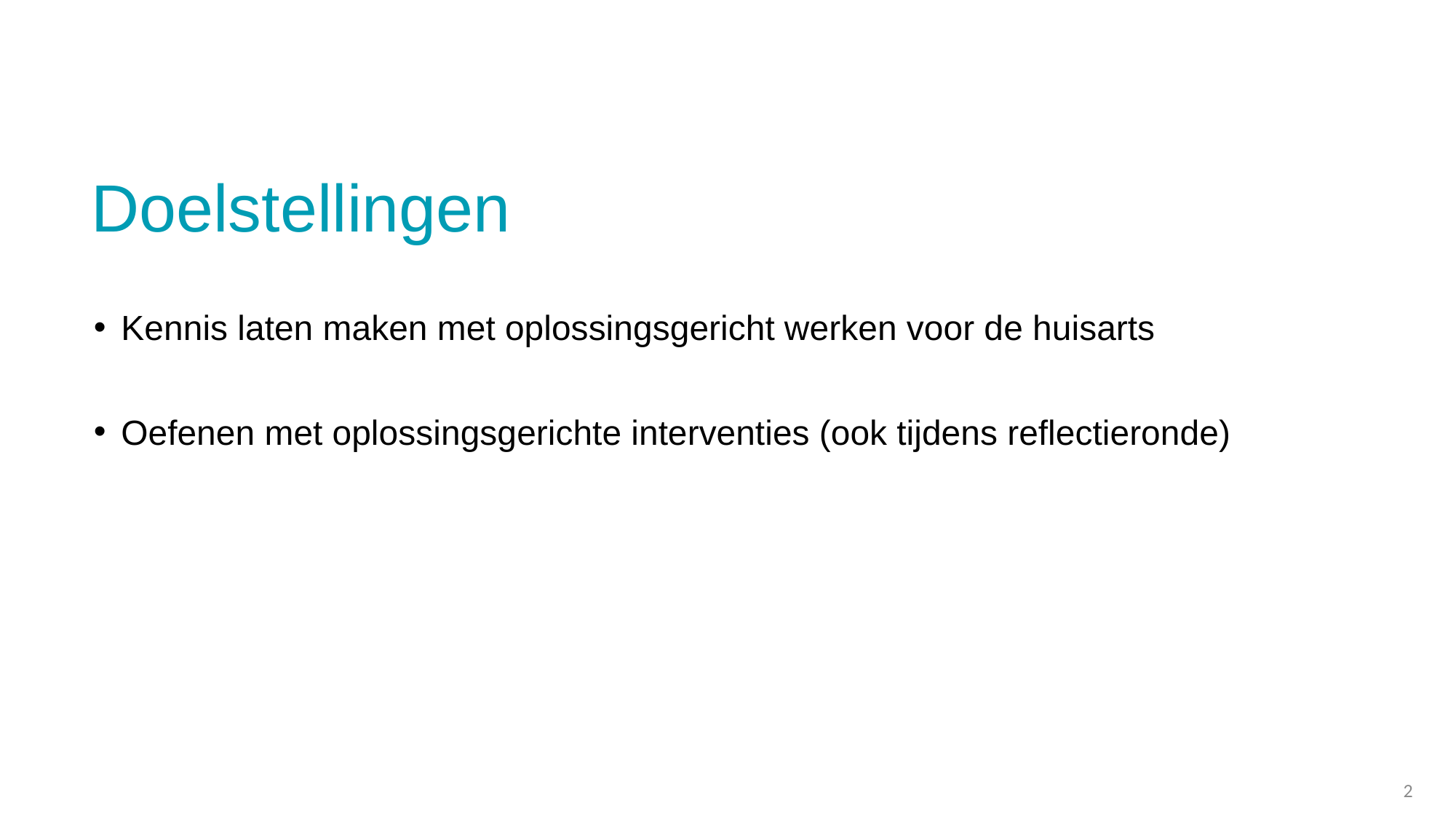

# Doelstellingen
Kennis laten maken met oplossingsgericht werken voor de huisarts

Oefenen met oplossingsgerichte interventies (ook tijdens reflectieronde)

2